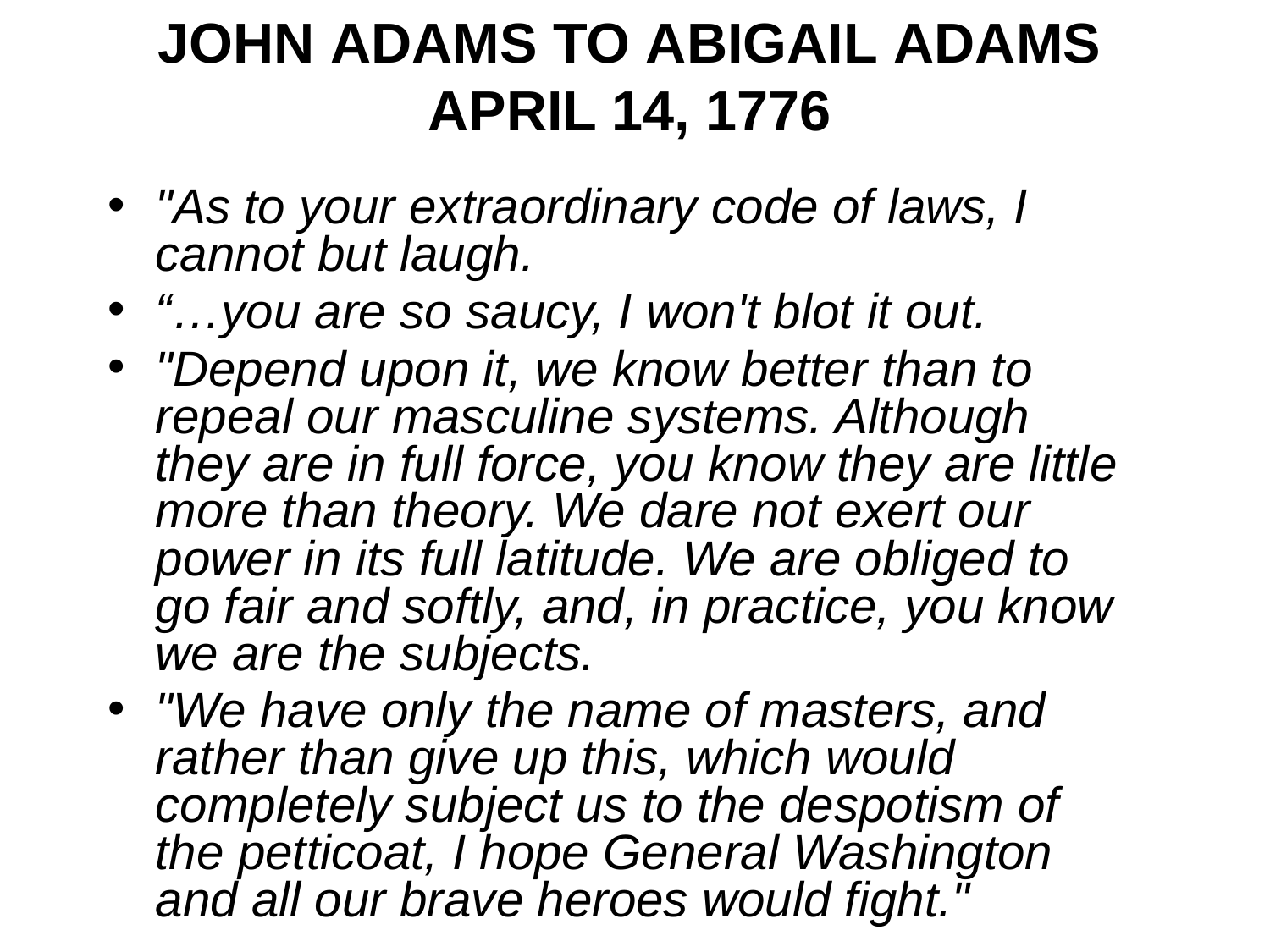

# JOHN ADAMS TO ABIGAIL ADAMS APRIL 14, 1776
"As to your extraordinary code of laws, I cannot but laugh.
“…you are so saucy, I won't blot it out.
"Depend upon it, we know better than to repeal our masculine systems. Although they are in full force, you know they are little more than theory. We dare not exert our power in its full latitude. We are obliged to go fair and softly, and, in practice, you know we are the subjects.
"We have only the name of masters, and rather than give up this, which would completely subject us to the despotism of the petticoat, I hope General Washington and all our brave heroes would fight."